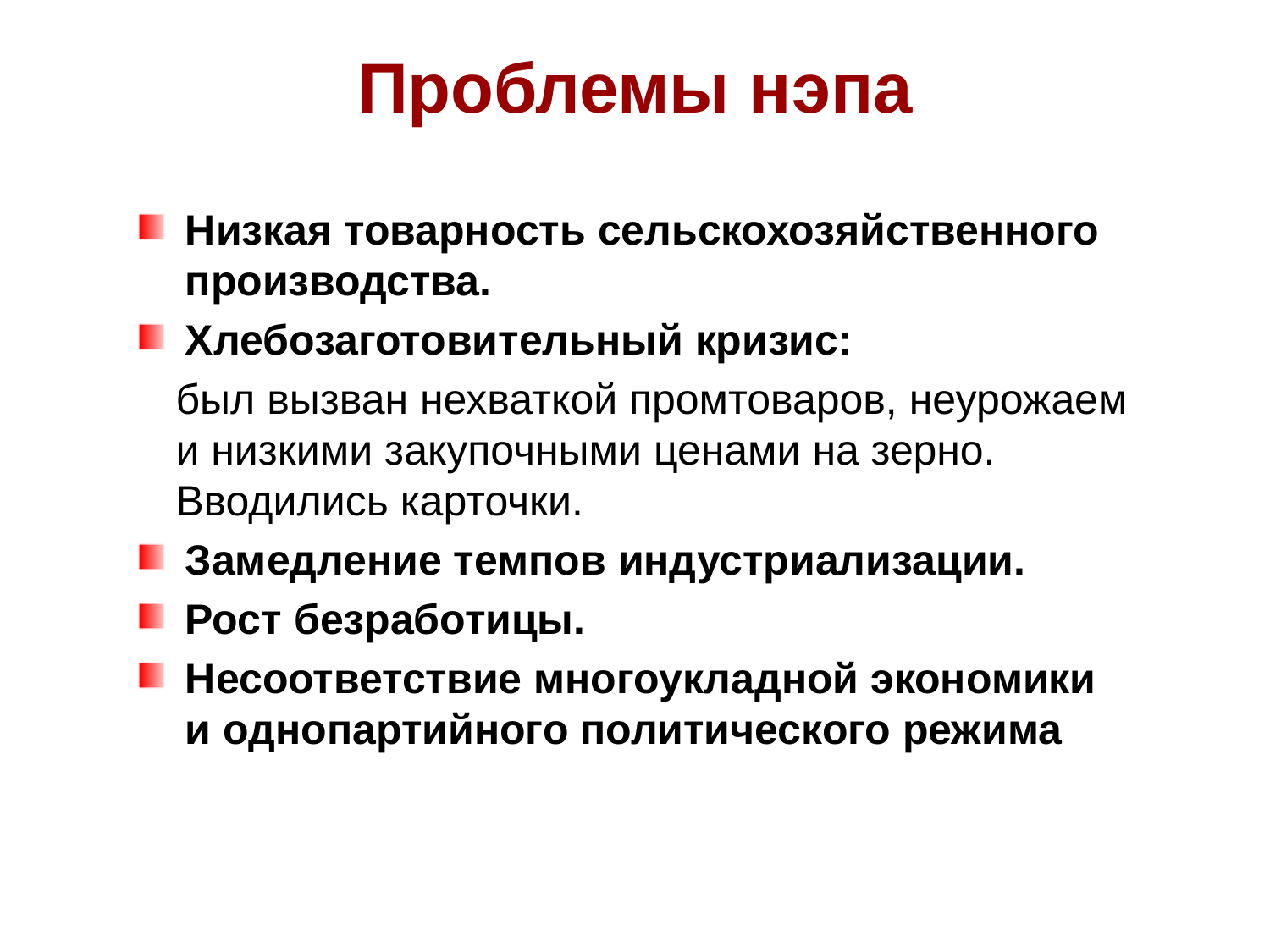

Проблемы нэпа
Низкая товарность сельскохозяйственного производства.
Хлебозаготовительный кризис:
	был вызван нехваткой промтоваров, неурожаем и низкими закупочными ценами на зерно. Вводились карточки.
Замедление темпов индустриализации.
Рост безработицы.
Несоответствие многоукладной экономики и однопартийного политического режима